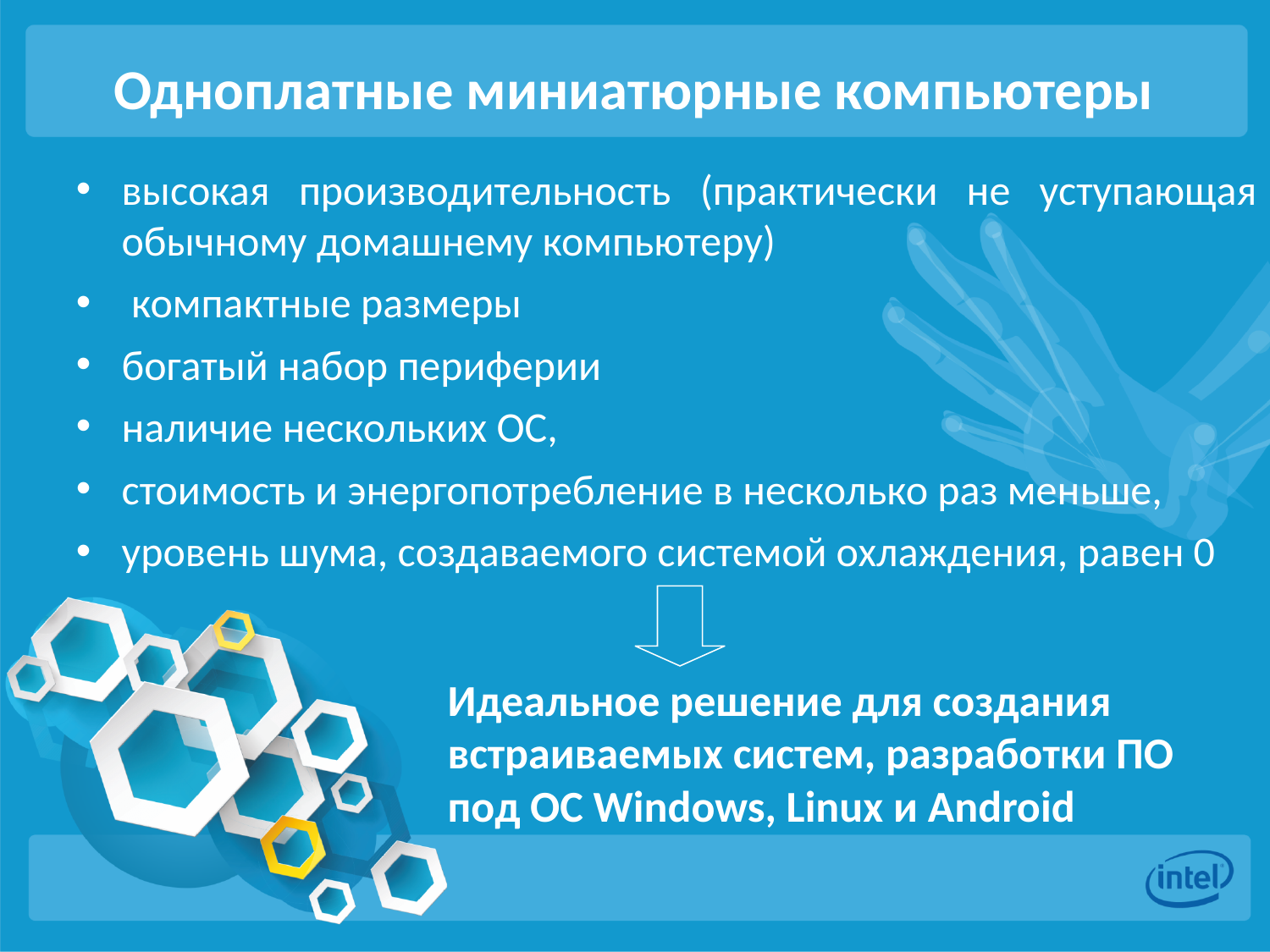

# Одноплатные миниатюрные компьютеры
высокая производительность (практически не уступающая обычному домашнему компьютеру)
 компактные размеры
богатый набор периферии
наличие нескольких ОС,
стоимость и энергопотребление в несколько раз меньше,
уровень шума, создаваемого системой охлаждения, равен 0

Идеальное решение для создания встраиваемых систем, разработки ПО
под ОС Windows, Linux и Android